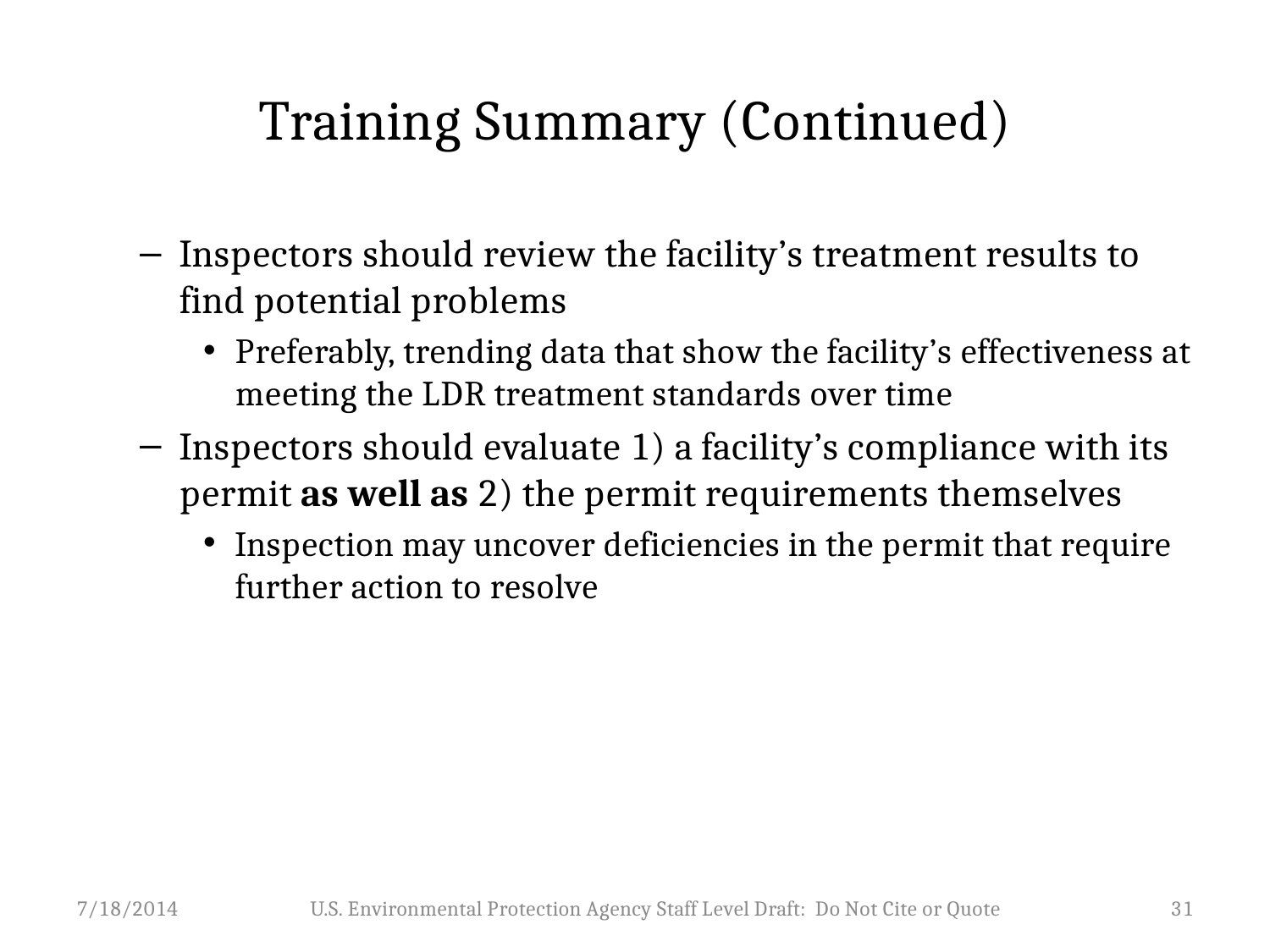

# Training Summary (Continued)
Inspectors should review the facility’s treatment results to find potential problems
Preferably, trending data that show the facility’s effectiveness at meeting the LDR treatment standards over time
Inspectors should evaluate 1) a facility’s compliance with its permit as well as 2) the permit requirements themselves
Inspection may uncover deficiencies in the permit that require further action to resolve

7/18/2014
U.S. Environmental Protection Agency Staff Level Draft:  Do Not Cite or Quote
31